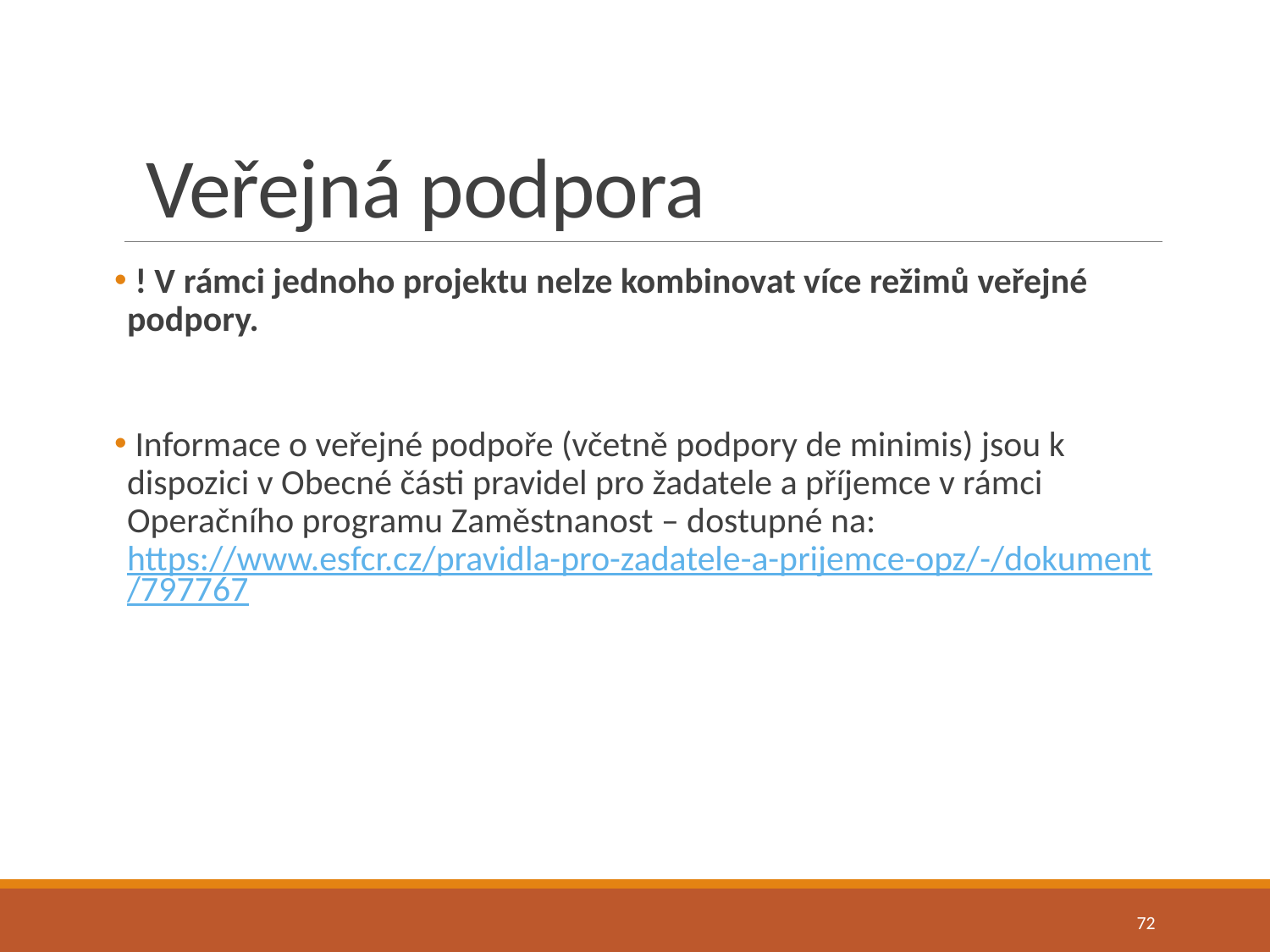

# Veřejná podpora
 ! V rámci jednoho projektu nelze kombinovat více režimů veřejné podpory.

 Informace o veřejné podpoře (včetně podpory de minimis) jsou k dispozici v Obecné části pravidel pro žadatele a příjemce v rámci Operačního programu Zaměstnanost – dostupné na: https://www.esfcr.cz/pravidla-pro-zadatele-a-prijemce-opz/-/dokument/797767
72